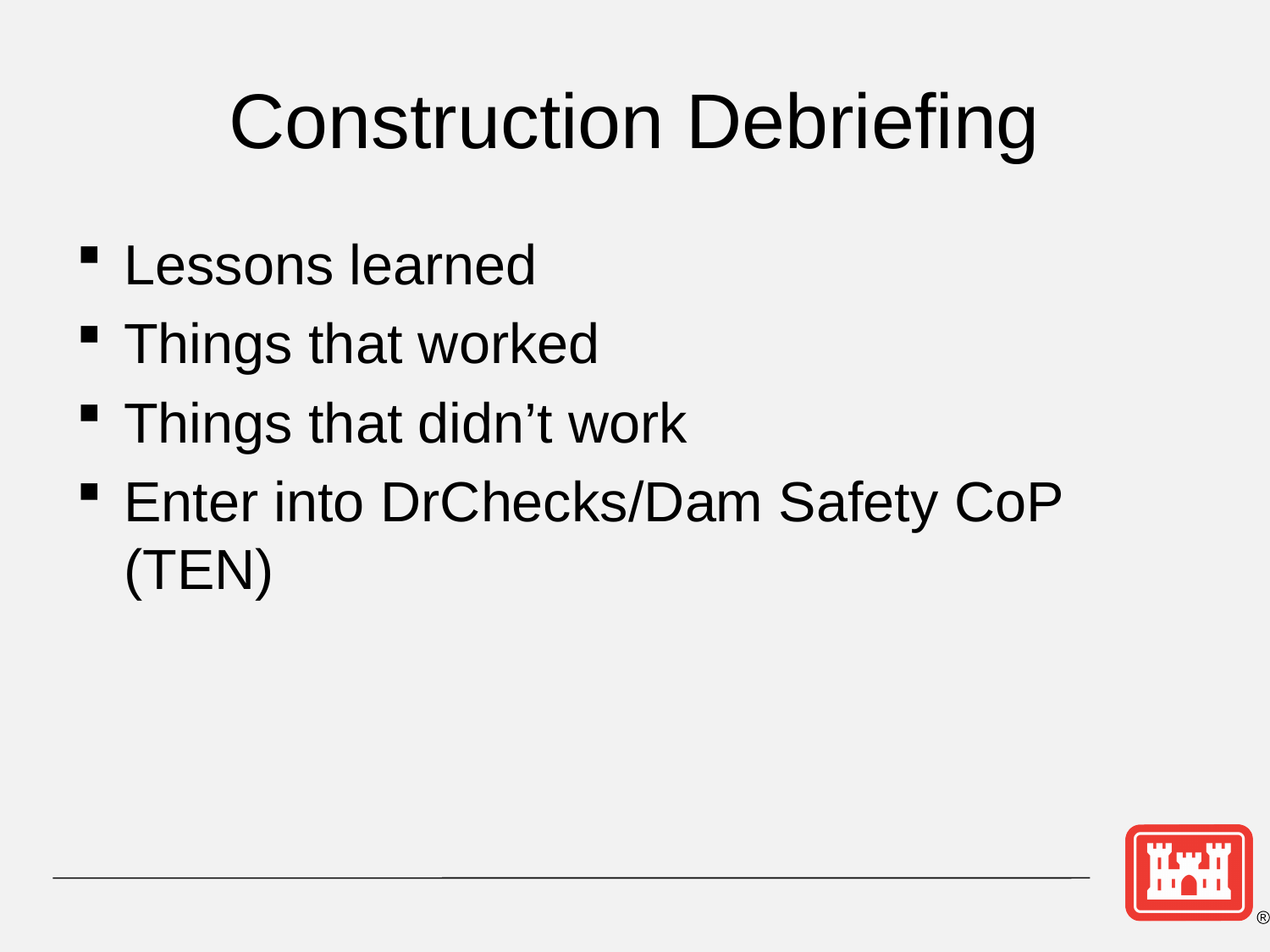

# Construction Debriefing
Lessons learned
Things that worked
Things that didn’t work
Enter into DrChecks/Dam Safety CoP (TEN)